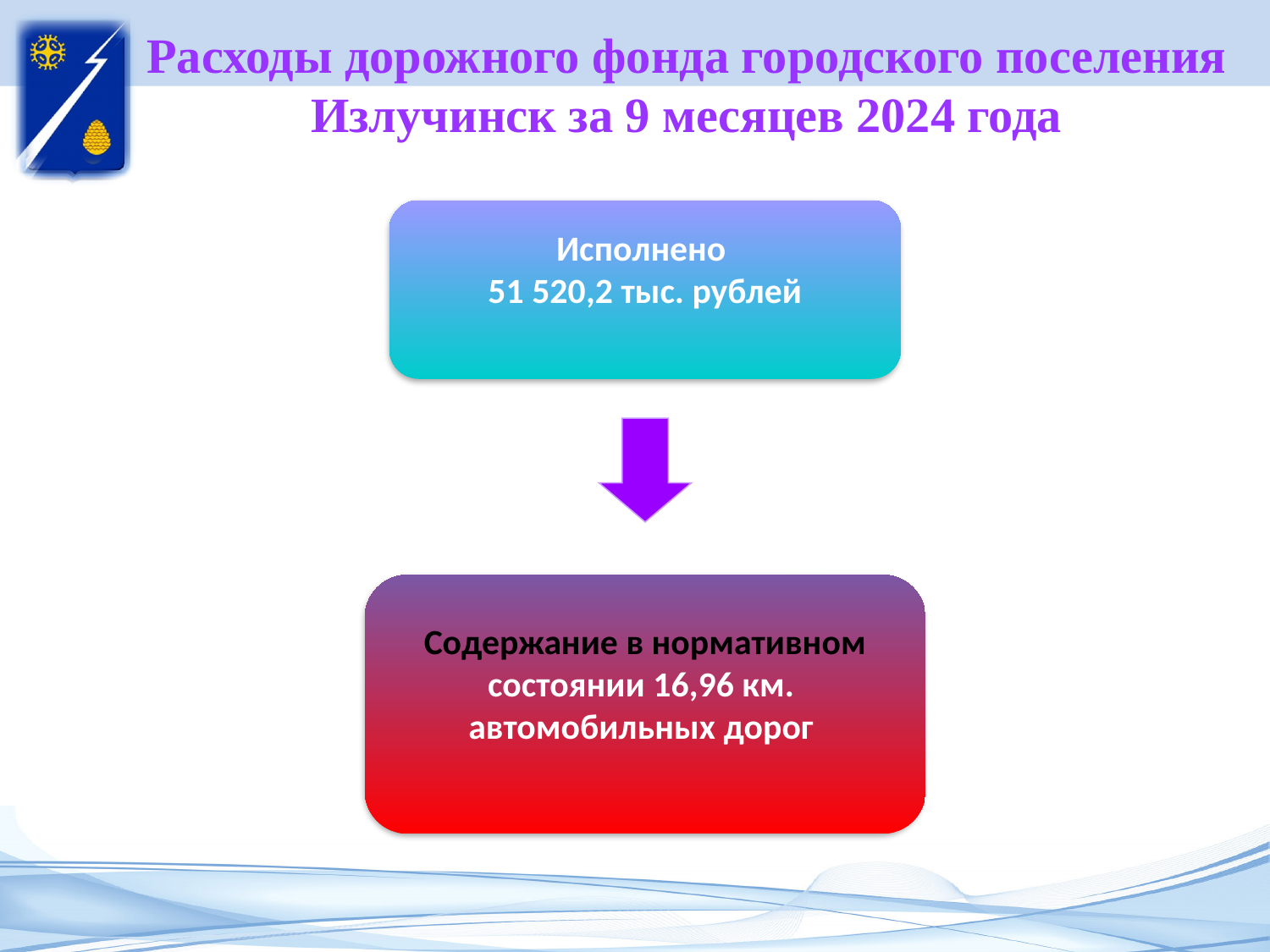

# Расходы дорожного фонда городского поселения Излучинск за 9 месяцев 2024 года
Исполнено
51 520,2 тыс. рублей

Содержание в нормативном состоянии 16,96 км.
автомобильных дорог